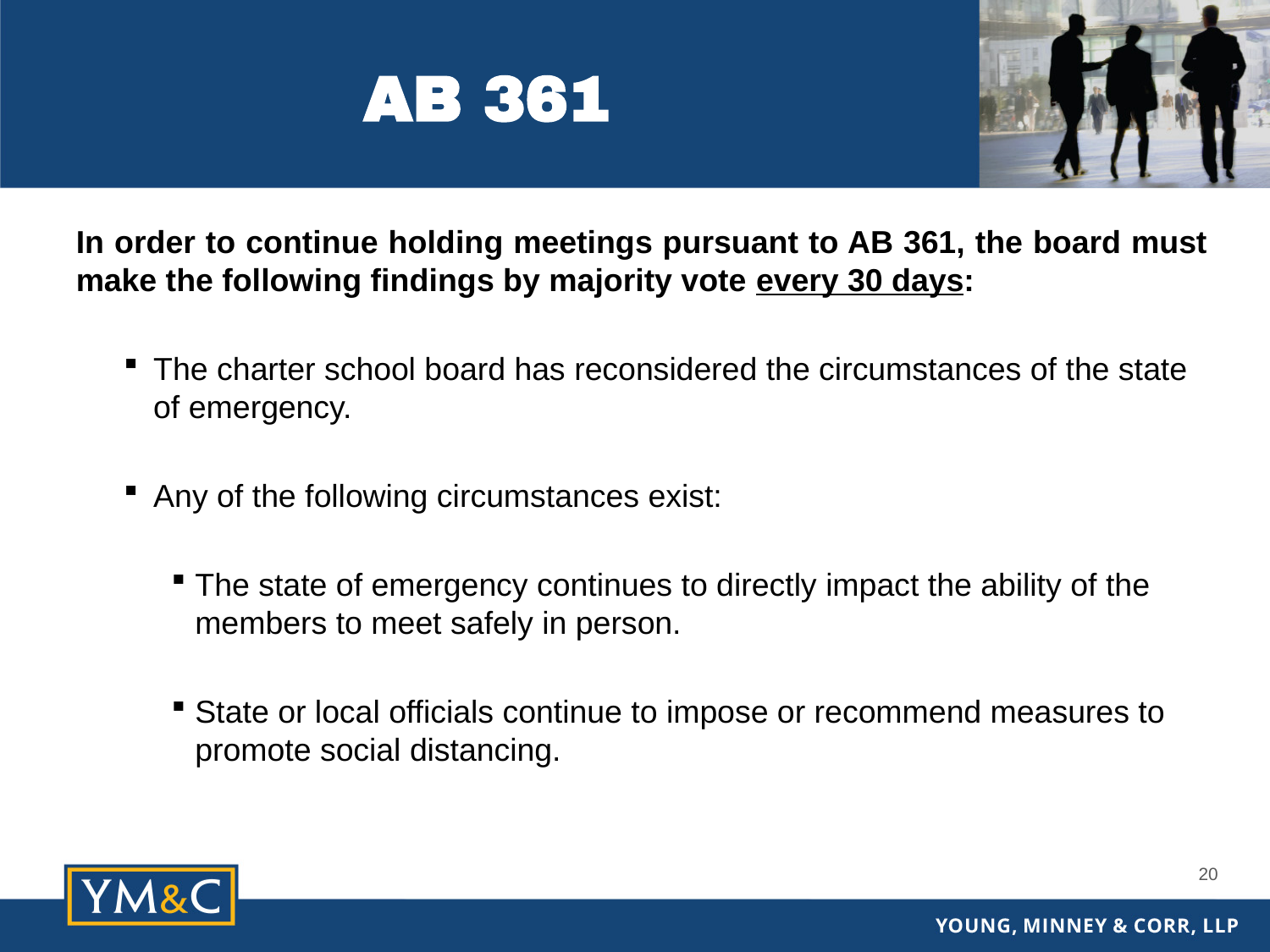

AB 361
In order to continue holding meetings pursuant to AB 361, the board must make the following findings by majority vote every 30 days:

The charter school board has reconsidered the circumstances of the state of emergency.

Any of the following circumstances exist:

The state of emergency continues to directly impact the ability of the members to meet safely in person.

State or local officials continue to impose or recommend measures to promote social distancing.

20